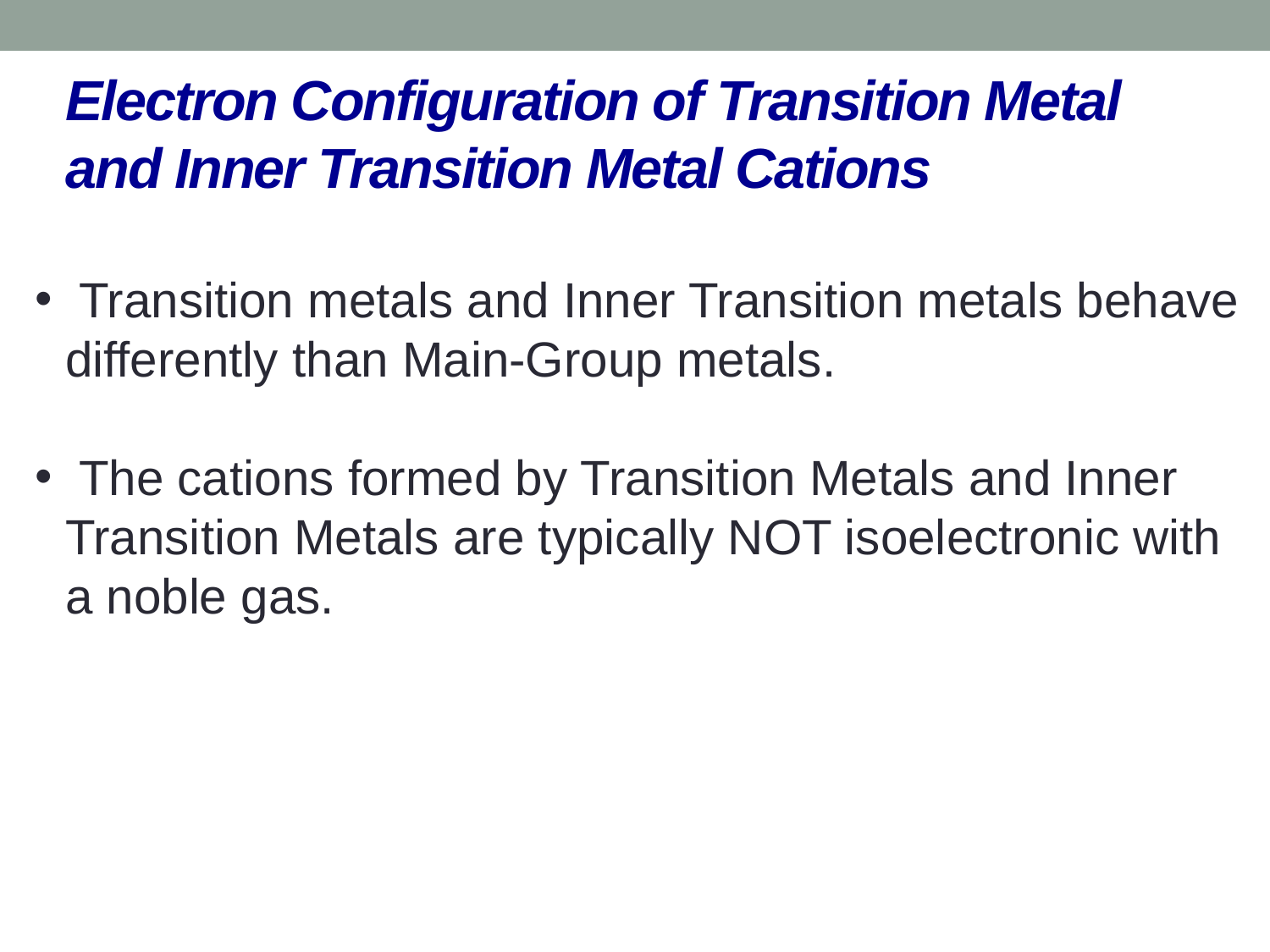

# Electron Configuration of Transition Metal and Inner Transition Metal Cations

 Transition metals and Inner Transition metals behave differently than Main-Group metals.

 The cations formed by Transition Metals and Inner Transition Metals are typically NOT isoelectronic with a noble gas.